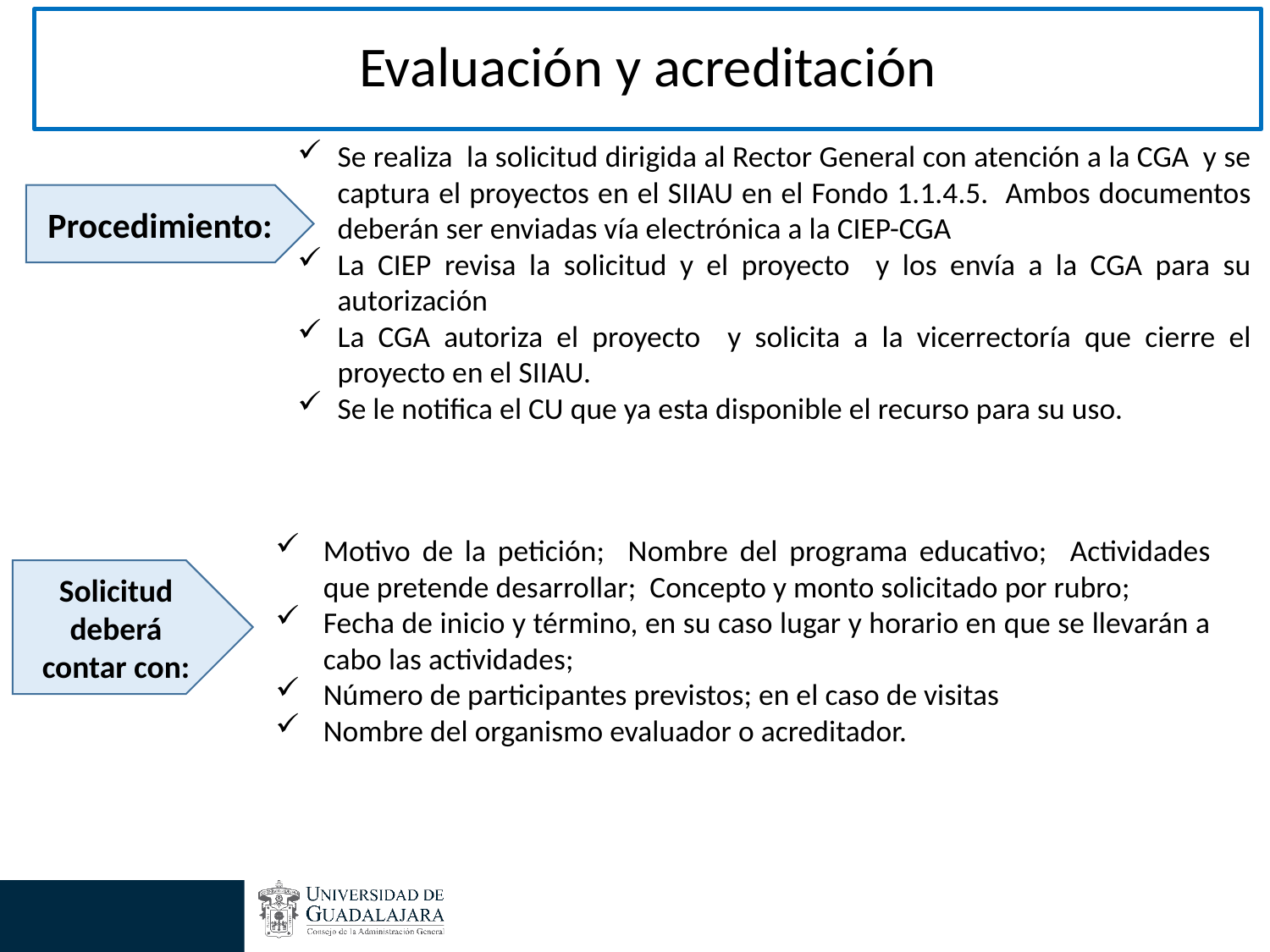

# Evaluación y acreditación
Se realiza  la solicitud dirigida al Rector General con atención a la CGA  y se captura el proyectos en el SIIAU en el Fondo 1.1.4.5.  Ambos documentos deberán ser enviadas vía electrónica a la CIEP-CGA
La CIEP revisa la solicitud y el proyecto  y los envía a la CGA para su autorización
La CGA autoriza el proyecto  y solicita a la vicerrectoría que cierre el proyecto en el SIIAU.
Se le notifica el CU que ya esta disponible el recurso para su uso.
Procedimiento:
Motivo de la petición;  Nombre del programa educativo;  Actividades que pretende desarrollar;  Concepto y monto solicitado por rubro;
Fecha de inicio y término, en su caso lugar y horario en que se llevarán a cabo las actividades;
Número de participantes previstos; en el caso de visitas
Nombre del organismo evaluador o acreditador.
Solicitud deberá contar con: